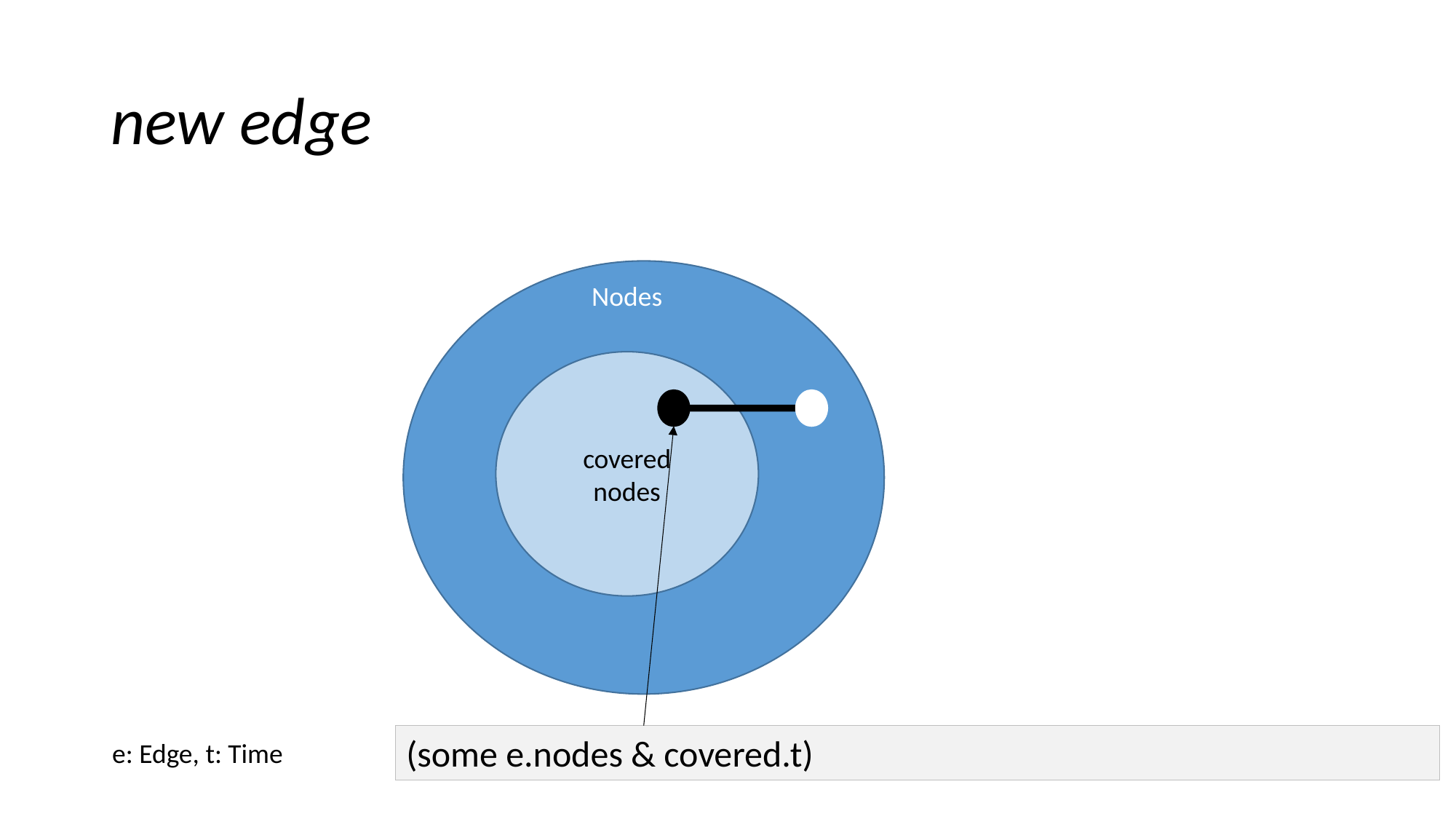

# new edge

Nodes
covered
nodes

(some e.nodes & covered.t)
e: Edge, t: Time